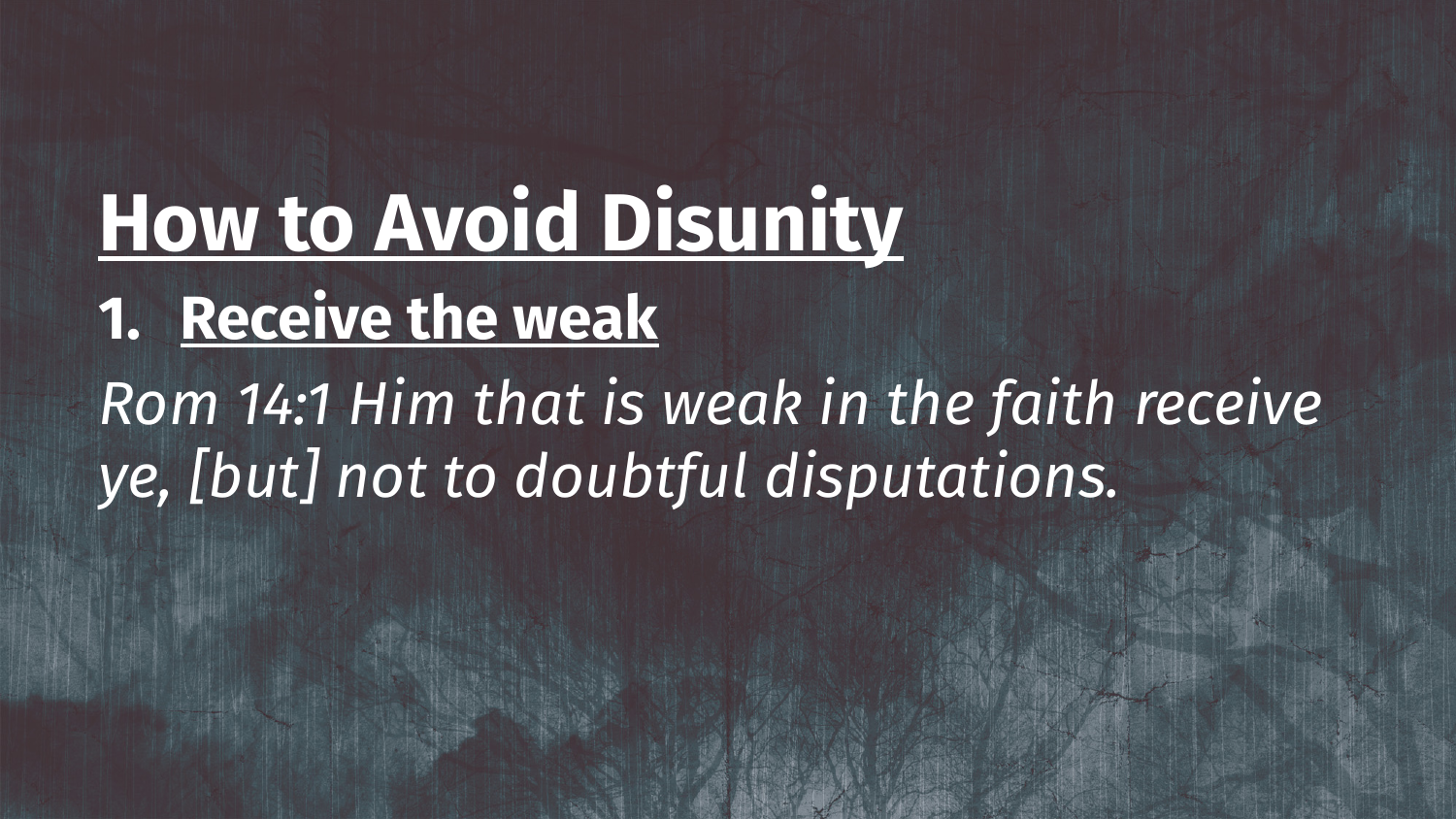

How to Avoid Disunity
Receive the weak
Rom 14:1 Him that is weak in the faith receive ye, [but] not to doubtful disputations.